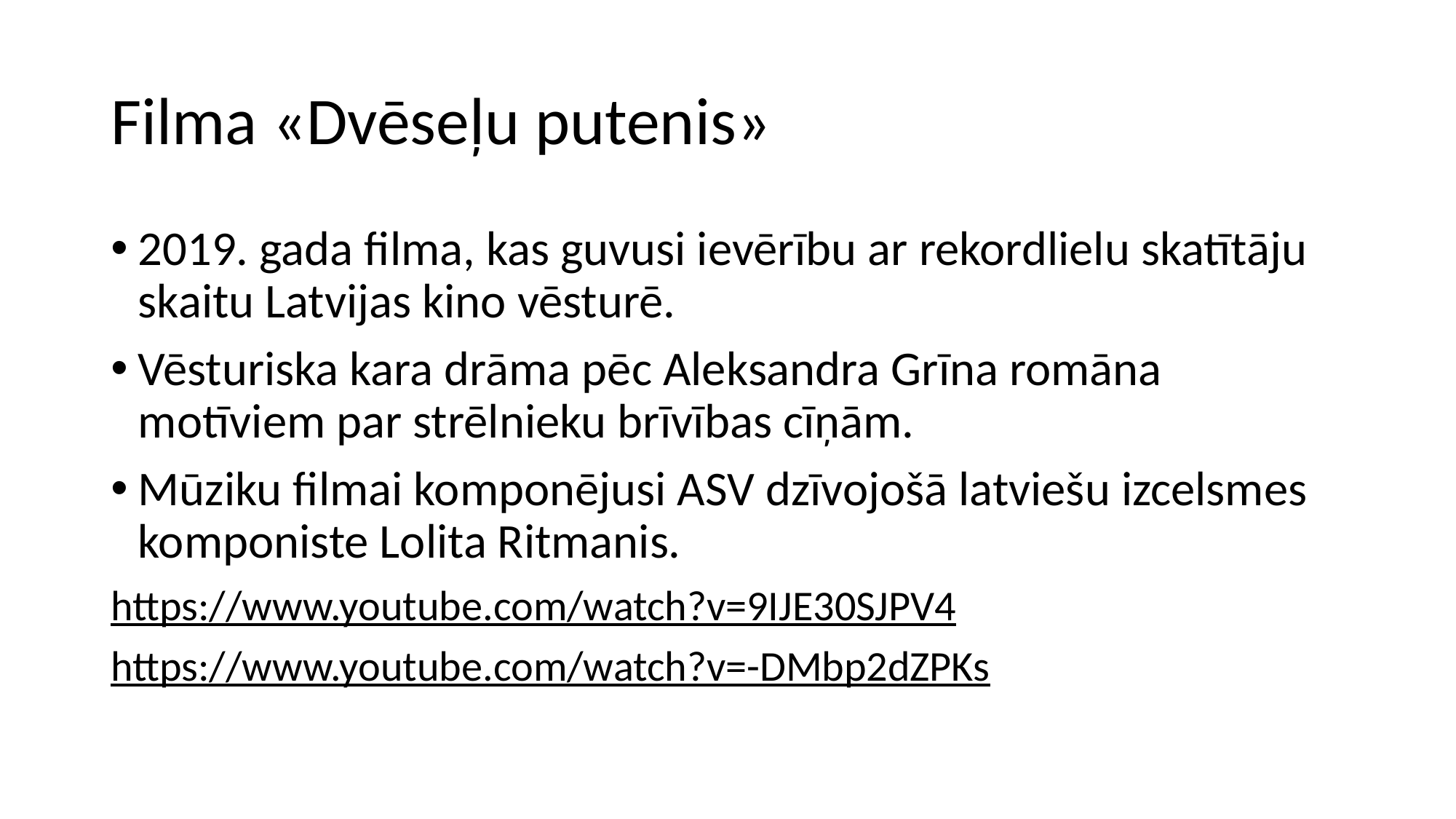

# Filma «Dvēseļu putenis»
2019. gada filma, kas guvusi ievērību ar rekordlielu skatītāju skaitu Latvijas kino vēsturē.
Vēsturiska kara drāma pēc Aleksandra Grīna romāna motīviem par strēlnieku brīvības cīņām.
Mūziku filmai komponējusi ASV dzīvojošā latviešu izcelsmes  komponiste Lolita Ritmanis.
https://www.youtube.com/watch?v=9IJE30SJPV4
https://www.youtube.com/watch?v=-DMbp2dZPKs